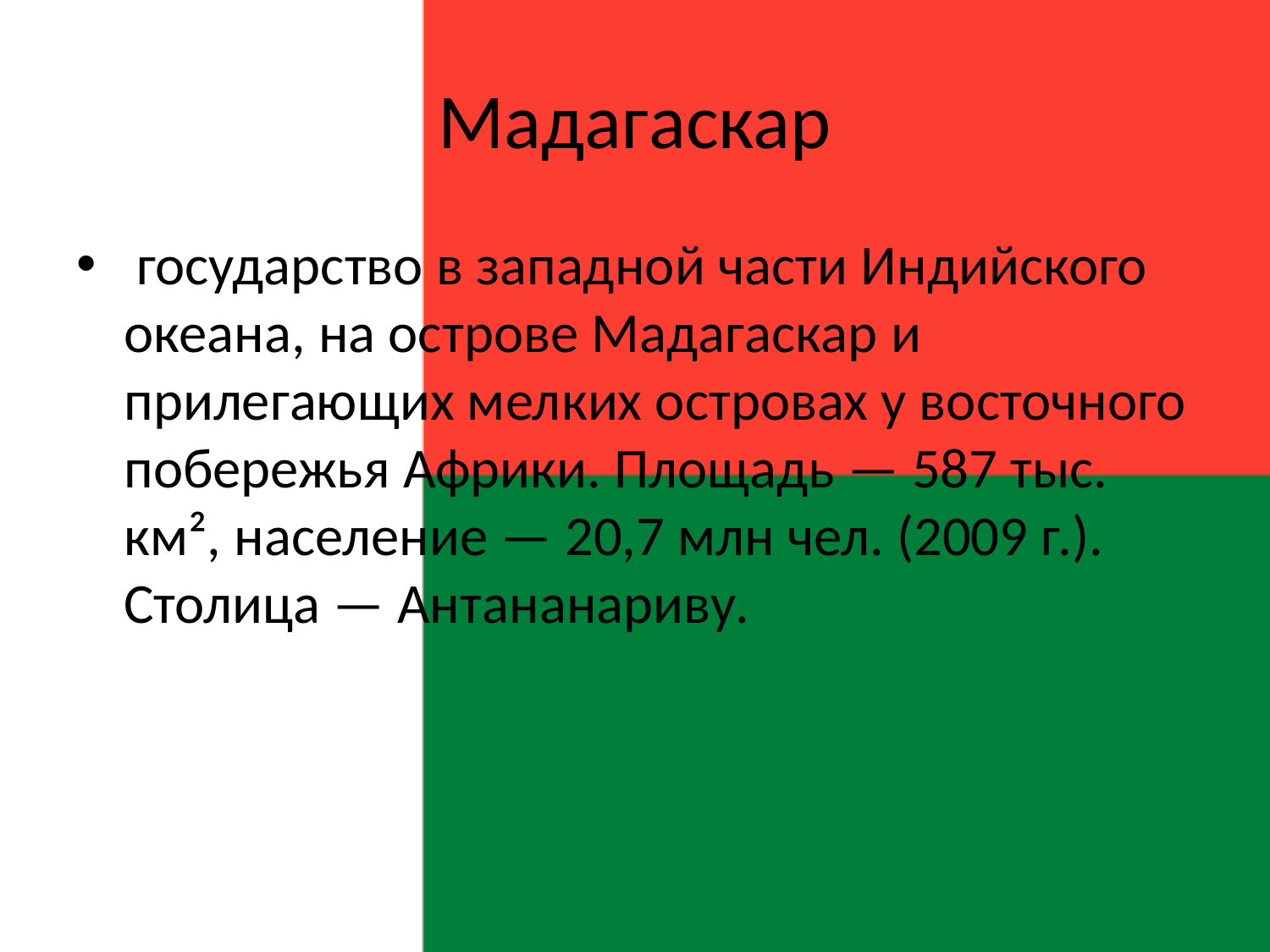

# Мадагаскар
 государство в западной части Индийского океана, на острове Мадагаскар и прилегающих мелких островах у восточного побережья Африки. Площадь — 587 тыс. км², население — 20,7 млн чел. (2009 г.). Столица — Антананариву.